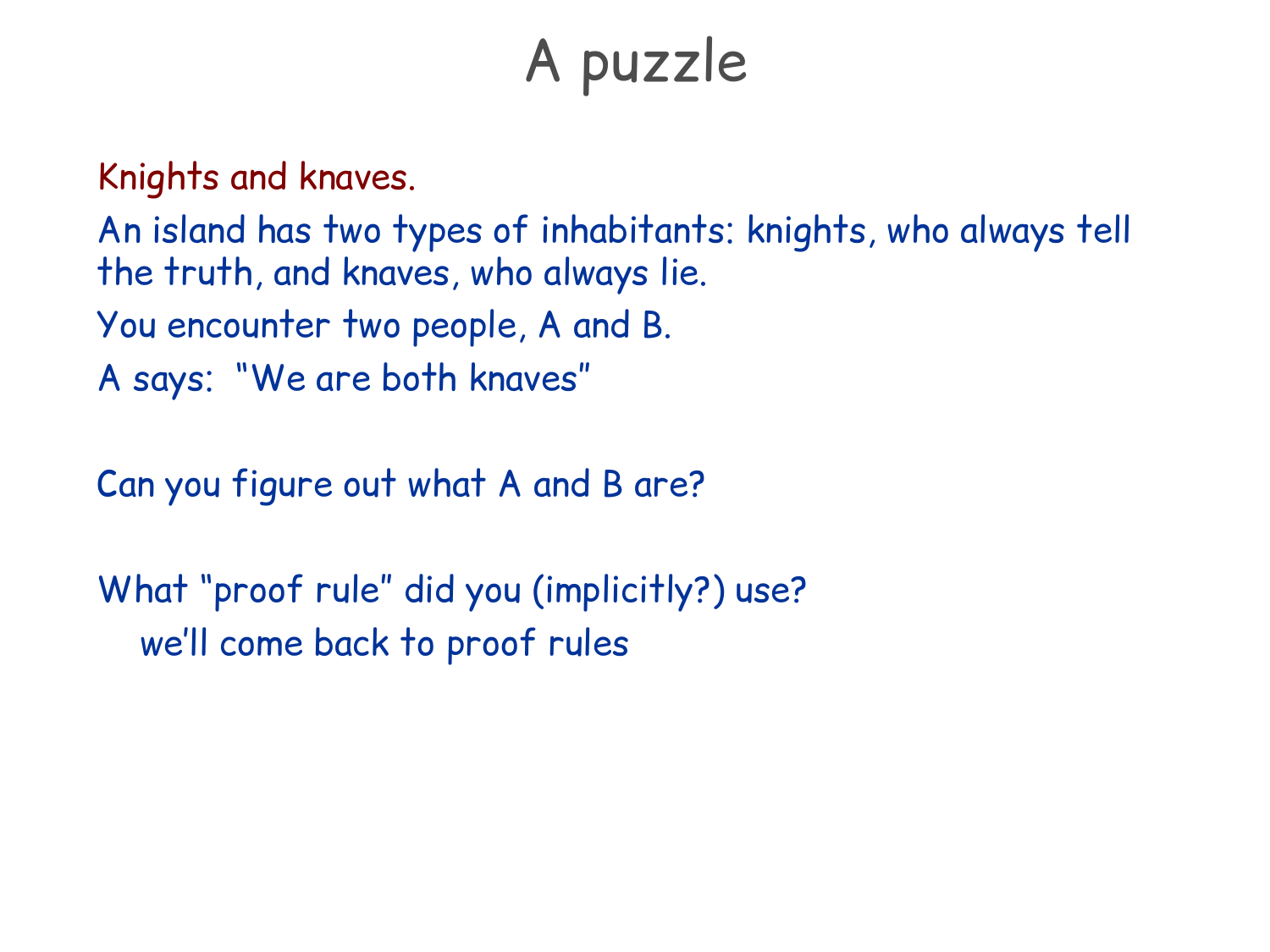

# A puzzle
Knights and knaves.
An island has two types of inhabitants: knights, who always tell the truth, and knaves, who always lie.
You encounter two people, A and B.
A says:  “We are both knaves”

Can you figure out what A and B are?

What “proof rule” did you (implicitly?) use?
    we’ll come back to proof rules